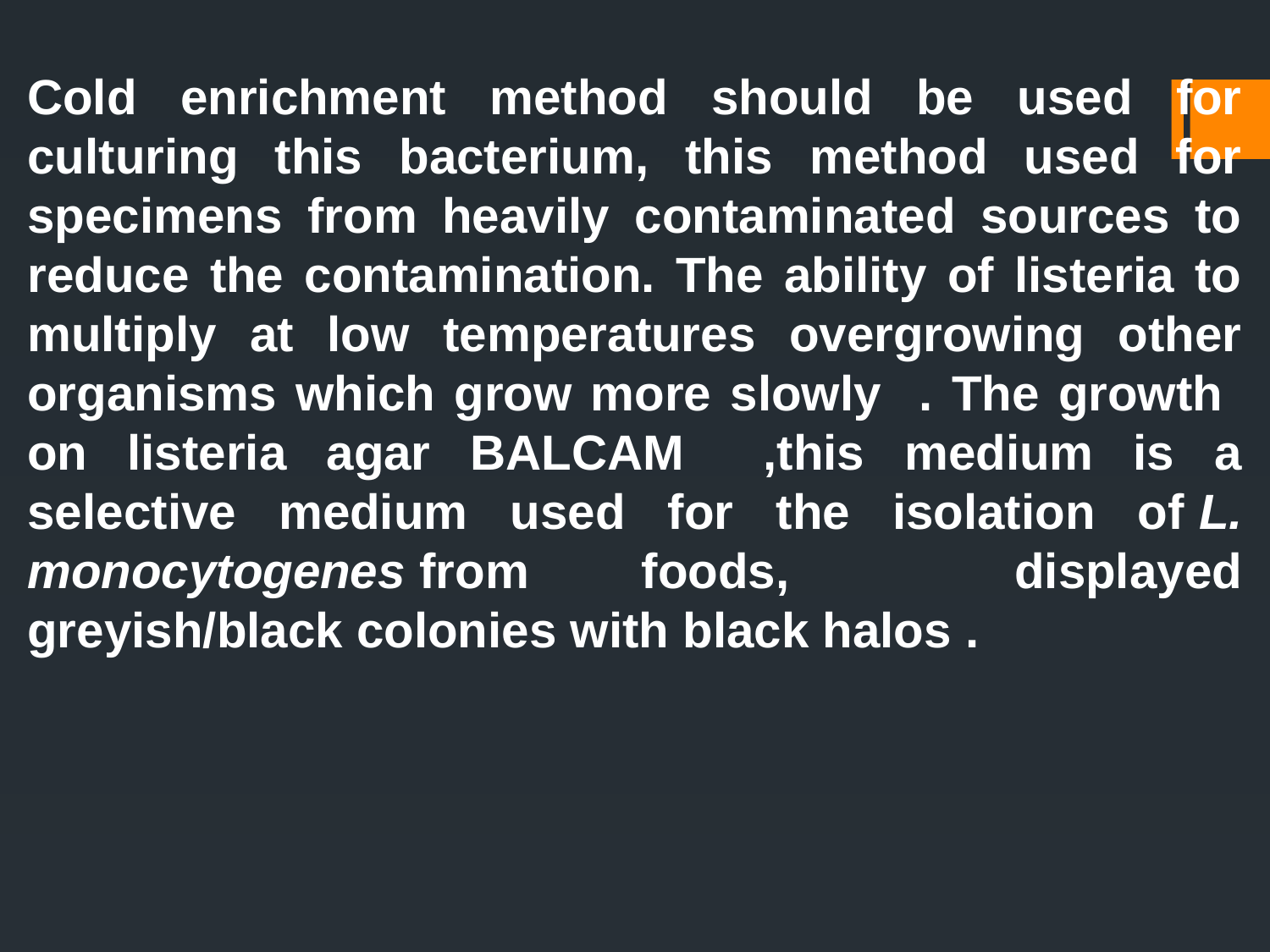

Cold enrichment method should be used for culturing this bacterium, this method used for specimens from heavily contaminated sources to reduce the contamination. The ability of listeria to multiply at low temperatures overgrowing other organisms which grow more slowly  . The growth  on listeria agar BALCAM  ,this medium is a selective medium used for the isolation of L. monocytogenes from foods,  displayed greyish/black colonies with black halos .